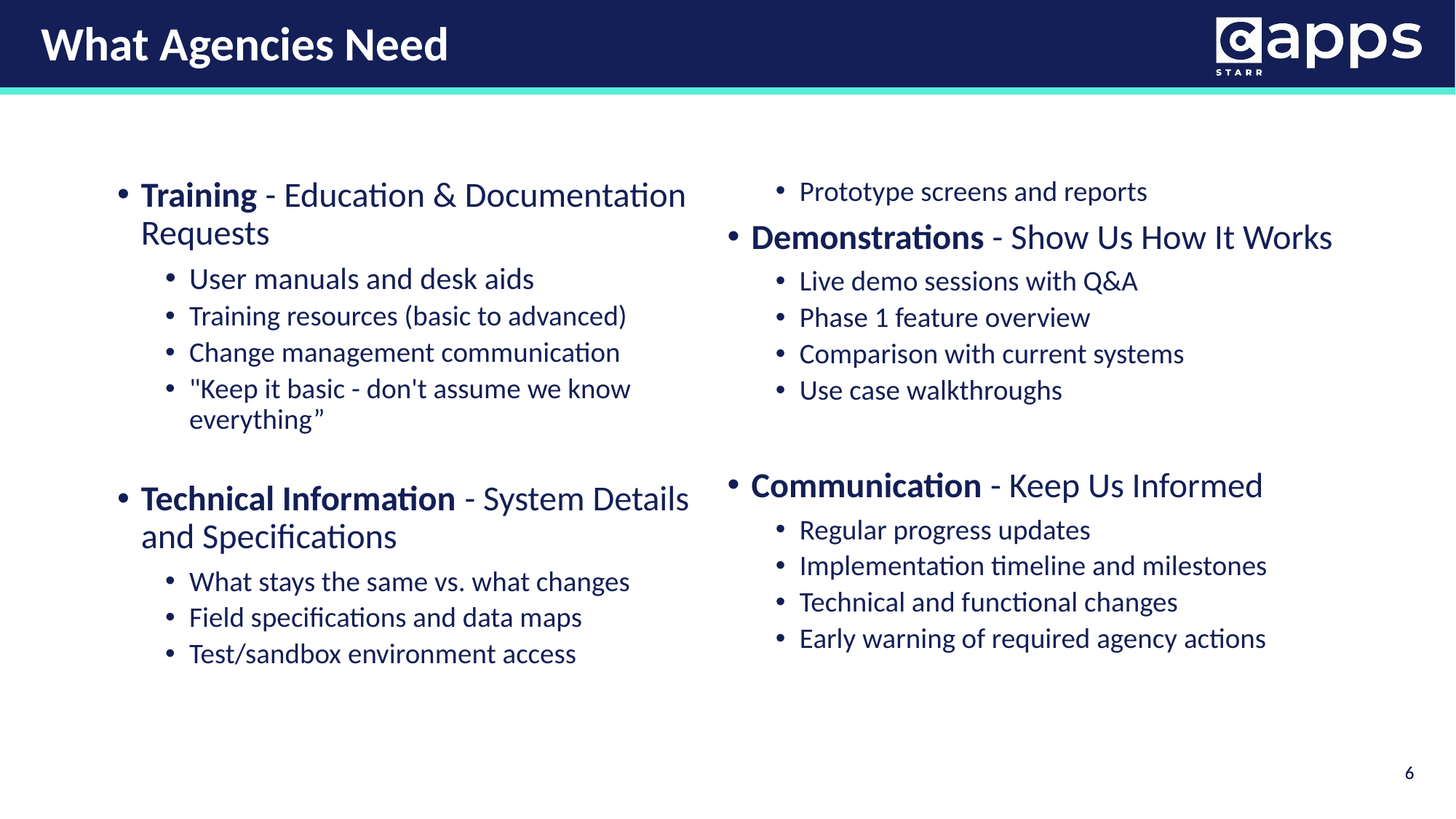

What Agencies Need
Training - Education & Documentation Requests
User manuals and desk aids
Training resources (basic to advanced)
Change management communication
"Keep it basic - don't assume we know everything”

Technical Information - System Details and Specifications
What stays the same vs. what changes
Field specifications and data maps
Test/sandbox environment access
Prototype screens and reports
Demonstrations - Show Us How It Works
Live demo sessions with Q&A
Phase 1 feature overview
Comparison with current systems
Use case walkthroughs

Communication - Keep Us Informed
Regular progress updates
Implementation timeline and milestones
Technical and functional changes
Early warning of required agency actions